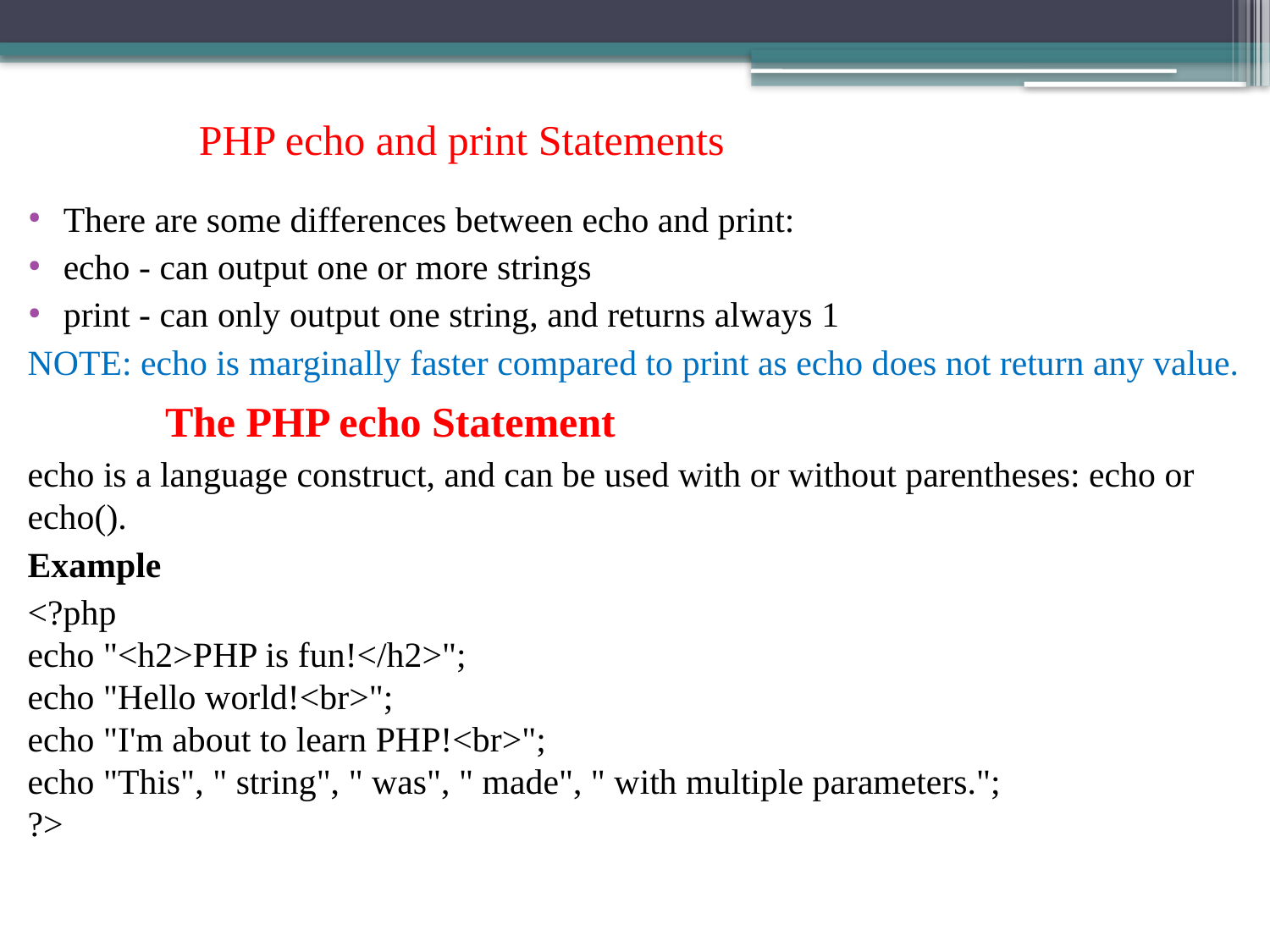

# PHP echo and print Statements
There are some differences between echo and print:
echo - can output one or more strings
print - can only output one string, and returns always 1
NOTE: echo is marginally faster compared to print as echo does not return any value.
           The PHP echo Statement
echo is a language construct, and can be used with or without parentheses: echo or echo().
Example
<?php
echo "<h2>PHP is fun!</h2>";
echo "Hello world!<br>";
echo "I'm about to learn PHP!<br>";
echo "This", " string", " was", " made", " with multiple parameters.";
?>